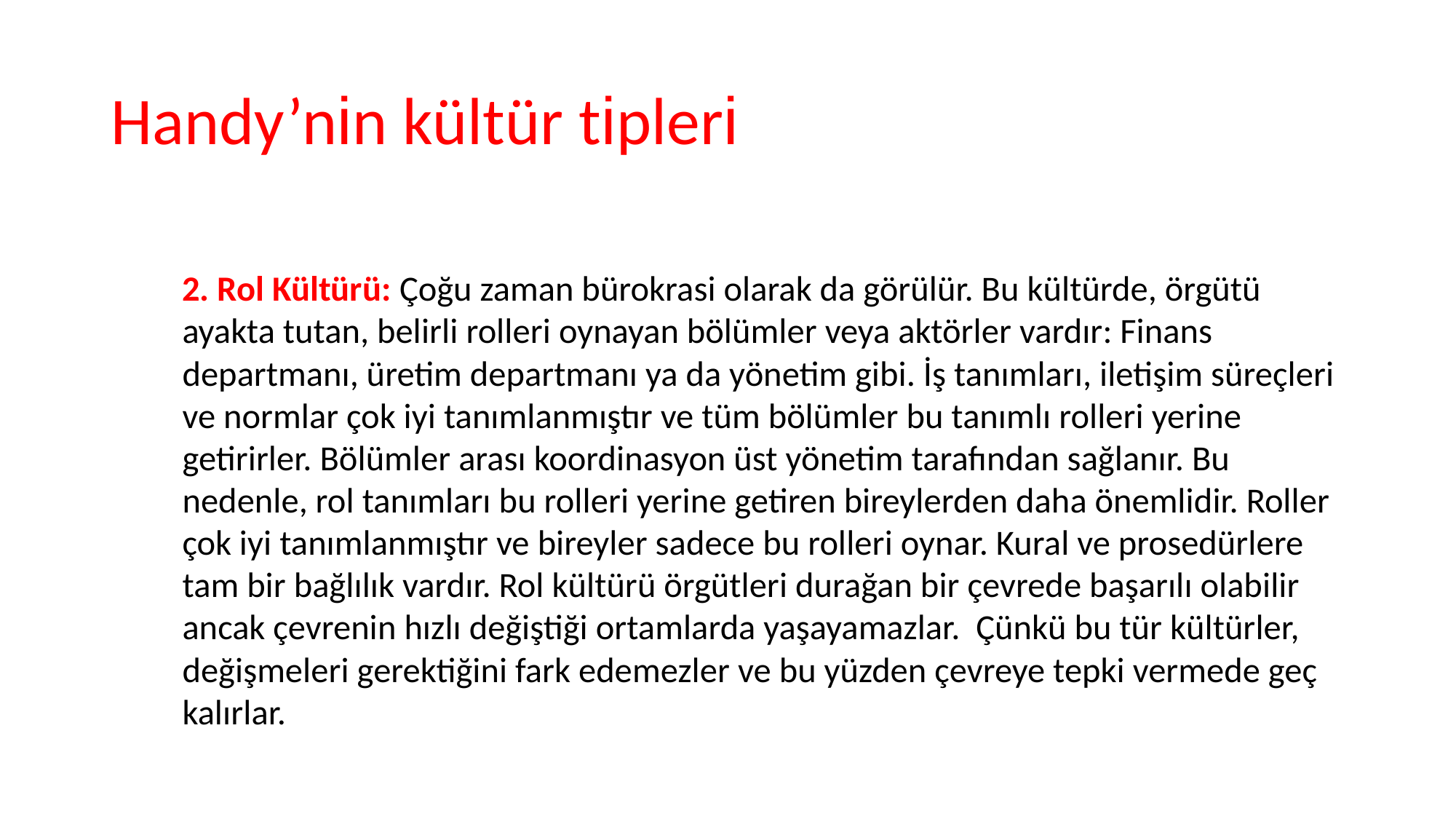

# Handy’nin kültür tipleri

	2. Rol Kültürü: Çoğu zaman bürokrasi olarak da görülür. Bu kültürde, örgütü ayakta tutan, belirli rolleri oynayan bölümler veya aktörler vardır: Finans departmanı, üretim departmanı ya da yönetim gibi. İş tanımları, iletişim süreçleri ve normlar çok iyi tanımlanmıştır ve tüm bölümler bu tanımlı rolleri yerine getirirler. Bölümler arası koordinasyon üst yönetim tarafından sağlanır. Bu nedenle, rol tanımları bu rolleri yerine getiren bireylerden daha önemlidir. Roller çok iyi tanımlanmıştır ve bireyler sadece bu rolleri oynar. Kural ve prosedürlere tam bir bağlılık vardır. Rol kültürü örgütleri durağan bir çevrede başarılı olabilir ancak çevrenin hızlı değiştiği ortamlarda yaşayamazlar.  Çünkü bu tür kültürler, değişmeleri gerektiğini fark edemezler ve bu yüzden çevreye tepki vermede geç kalırlar.